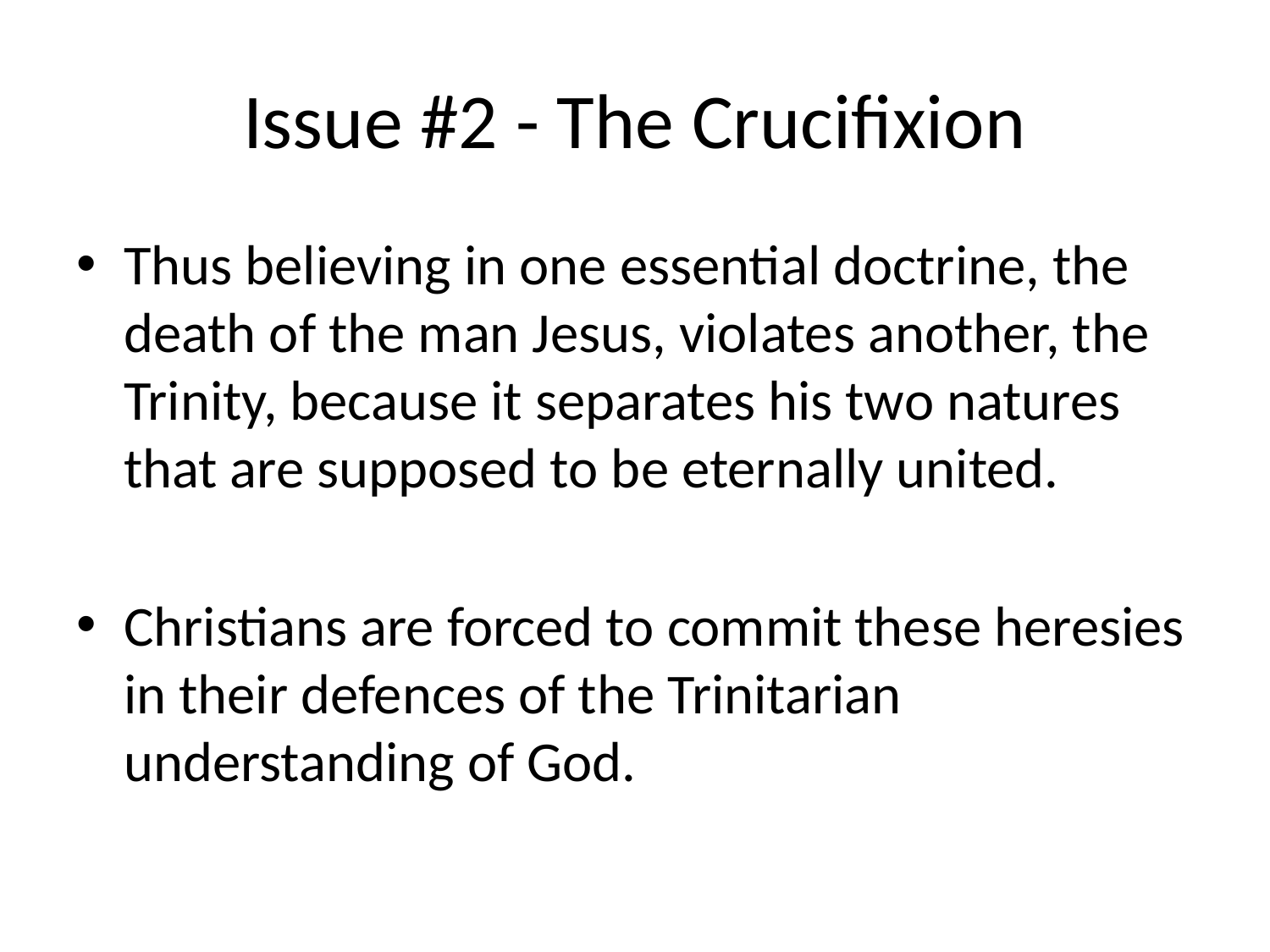

# Issue #2 - The Crucifixion
Thus believing in one essential doctrine, the death of the man Jesus, violates another, the Trinity, because it separates his two natures that are supposed to be eternally united.

Christians are forced to commit these heresies in their defences of the Trinitarian understanding of God.